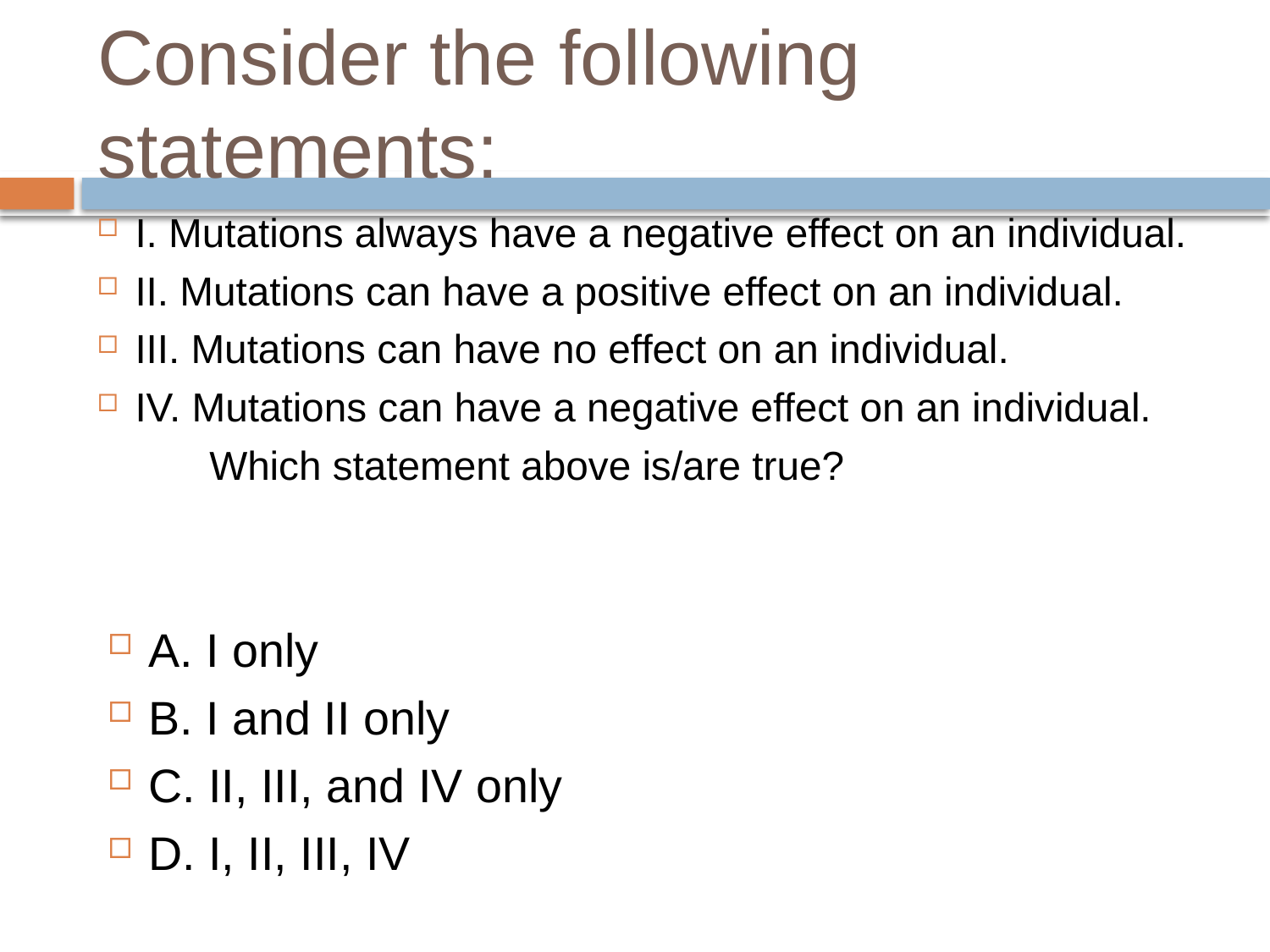

# Consider the following statements:
I. Mutations always have a negative effect on an individual.
II. Mutations can have a positive effect on an individual.
III. Mutations can have no effect on an individual.
IV. Mutations can have a negative effect on an individual.
          Which statement above is/are true?

A. I only
B. I and II only
C. II, III, and IV only
D. I, II, III, IV